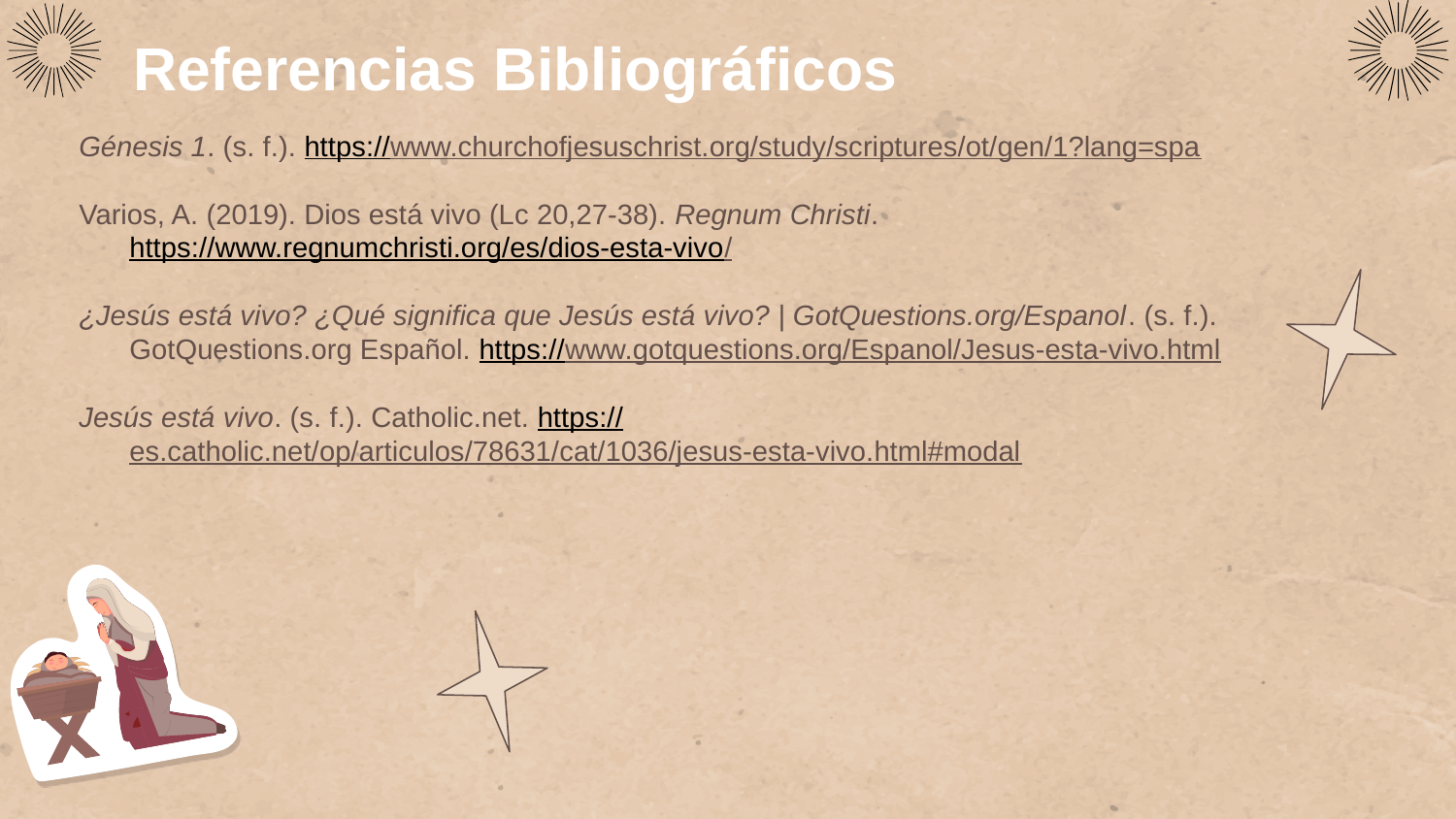

# Referencias Bibliográficos
Génesis 1. (s. f.). https://www.churchofjesuschrist.org/study/scriptures/ot/gen/1?lang=spa

Varios, A. (2019). Dios está vivo (Lc 20,27-38). Regnum Christi. https://www.regnumchristi.org/es/dios-esta-vivo/

¿Jesús está vivo? ¿Qué significa que Jesús está vivo? | GotQuestions.org/Espanol. (s. f.). GotQuestions.org Español. https://www.gotquestions.org/Espanol/Jesus-esta-vivo.html

Jesús está vivo. (s. f.). Catholic.net. https://es.catholic.net/op/articulos/78631/cat/1036/jesus-esta-vivo.html#modal